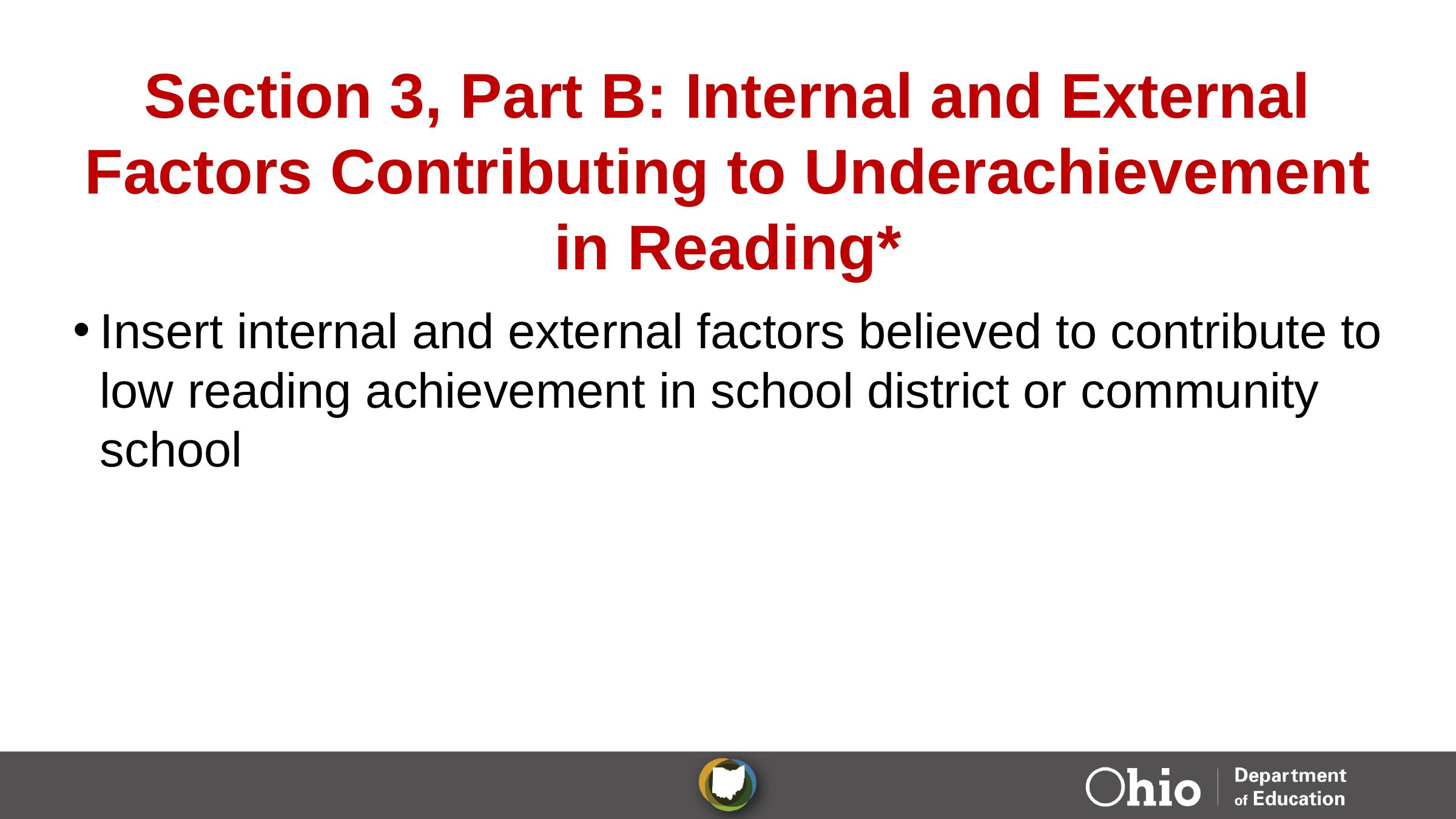

# Section 3, Part B: Internal and External Factors Contributing to Underachievement in Reading*
Insert internal and external factors believed to contribute to low reading achievement in school district or community school